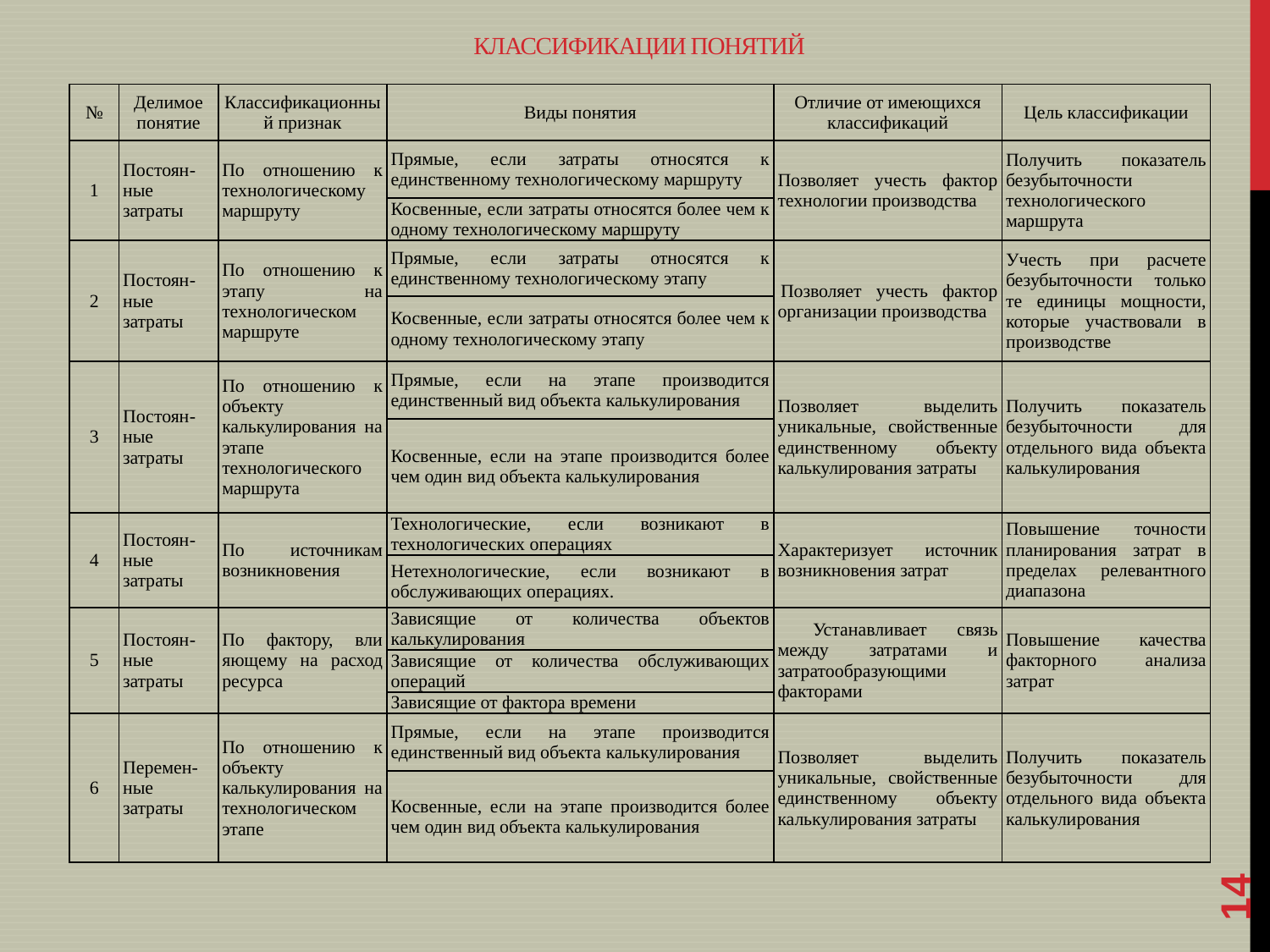

# КЛАССИФИКАЦИИ ПОНЯТИЙ
| № | Делимое понятие | Классификационный признак | Виды понятия | Отличие от имеющихся классификаций | Цель классификации |
| --- | --- | --- | --- | --- | --- |
| 1 | Постоян-ные затраты | По отношению к технологическому маршруту | Прямые, если затраты относятся к единственному технологическому маршруту | Позволяет учесть фактор технологии производства | Получить показатель безубыточности технологического маршрута |
|  |  |  | Косвенные, если затраты относятся более чем к одному технологическому маршруту |  |  |
| 2 | Постоян-ные затраты | По отношению к этапу на технологическом маршруте | Прямые, если затраты относятся к единственному технологическому этапу | Позволяет учесть фактор организации производства | Учесть при расчете безубыточности только те единицы мощности, которые участвовали в производстве |
|  |  |  | Косвенные, если затраты относятся более чем к одному технологическому этапу |  |  |
| 3 | Постоян-ные затраты | По отношению к объекту калькулирования на этапе технологического маршрута | Прямые, если на этапе производится единственный вид объекта калькулирования | Позволяет выделить уникальные, свойственные единственному объекту калькулирования затраты | Получить показатель безубыточности для отдельного вида объекта калькулирования |
|  |  |  | Косвенные, если на этапе производится более чем один вид объекта калькулирования |  |  |
| 4 | Постоян-ные затраты | По источникам возникновения | Технологические, если возникают в технологических операциях | Характеризует источник возникновения затрат | Повышение точности планирования затрат в пределах релевантного диапазона |
|  |  |  | Нетехнологические, если возникают в обслуживающих операциях. |  |  |
| 5 | Постоян-ные затраты | По фактору, вли­яющему на расход ресурса | Зависящие от количества объектов калькулирования | Устанавливает связь между затратами и затратообразующими факторами | Повышение качества факторного анализа затрат |
|  |  |  | Зависящие от количества обслуживающих операций |  |  |
|  |  |  | Зависящие от фактора времени |  |  |
| 6 | Перемен-ные затраты | По отношению к объекту калькулирования на технологическом этапе | Прямые, если на этапе производится единственный вид объекта калькулирования | Позволяет выделить уникальные, свойственные единственному объекту калькулирования затраты | Получить показатель безубыточности для отдельного вида объекта калькулирования |
|  |  |  | Косвенные, если на этапе производится более чем один вид объекта калькулирования |  |  |
14